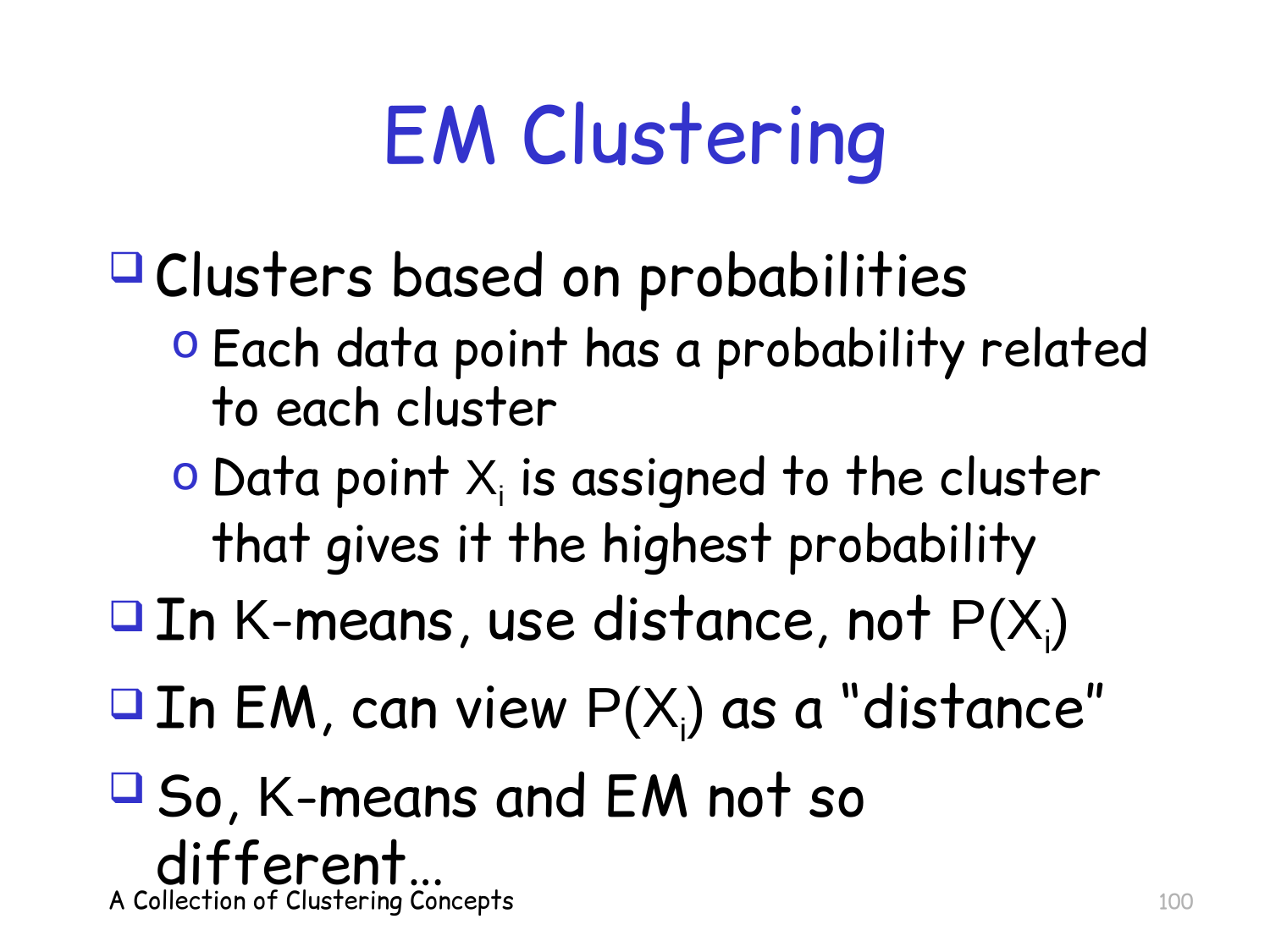

# EM Clustering
Clusters based on probabilities
Each data point has a probability related to each cluster
Data point Xi is assigned to the cluster that gives it the highest probability
In K-means, use distance, not P(Xi)
In EM, can view P(Xi) as a “distance”
So, K-means and EM not so different…
A Collection of Clustering Concepts
100